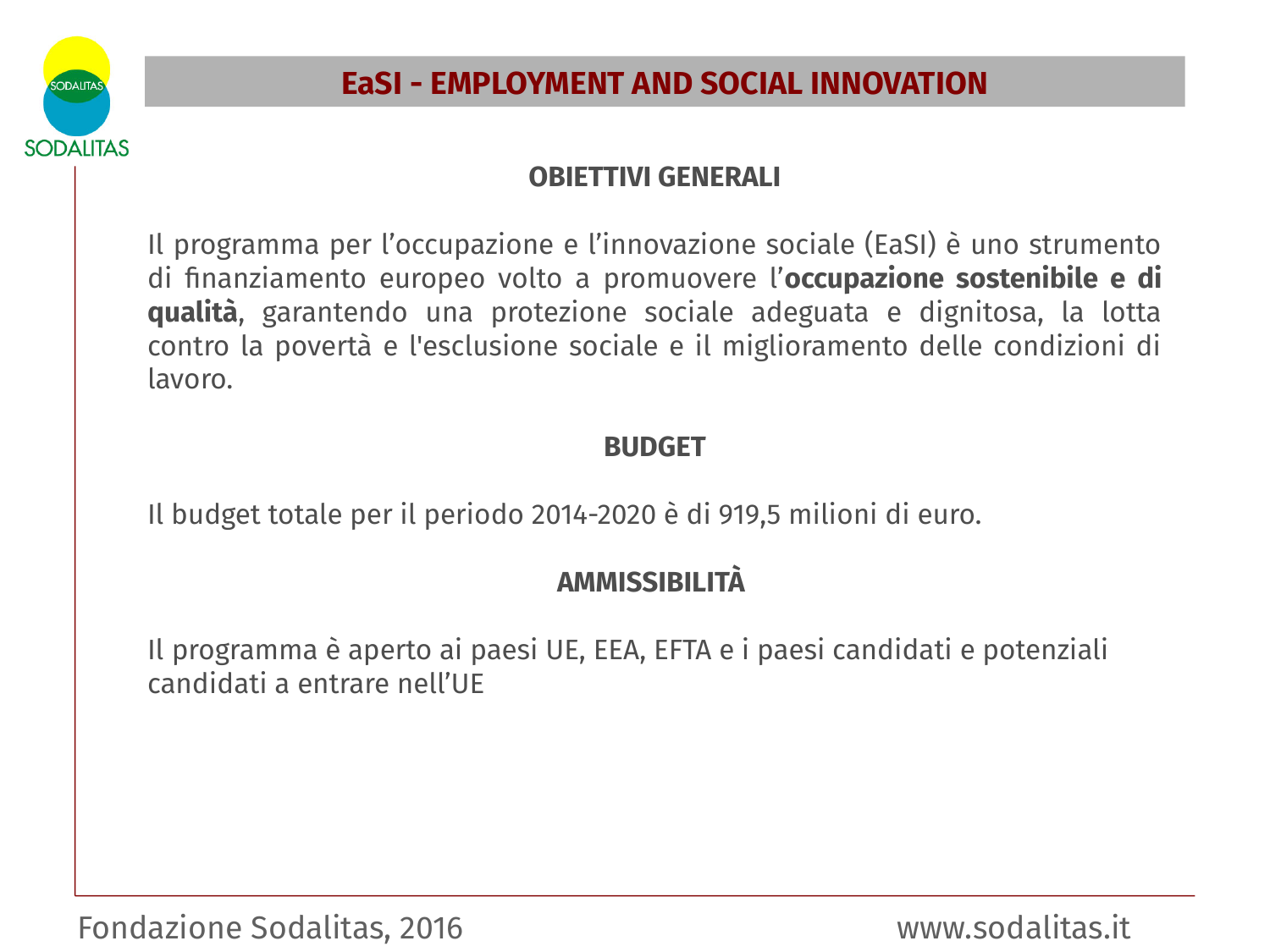

EaSI - EMPLOYMENT AND SOCIAL INNOVATION

OBIETTIVI GENERALI

Il programma per l’occupazione e l’innovazione sociale (EaSI) è uno strumento di finanziamento europeo volto a promuovere l’occupazione sostenibile e di qualità, garantendo una protezione sociale adeguata e dignitosa, la lotta contro la povertà e l'esclusione sociale e il miglioramento delle condizioni di lavoro.

BUDGET

Il budget totale per il periodo 2014-2020 è di 919,5 milioni di euro.

AMMISSIBILITÀ

Il programma è aperto ai paesi UE, EEA, EFTA e i paesi candidati e potenziali candidati a entrare nell’UE

Fondazione Sodalitas, 2016